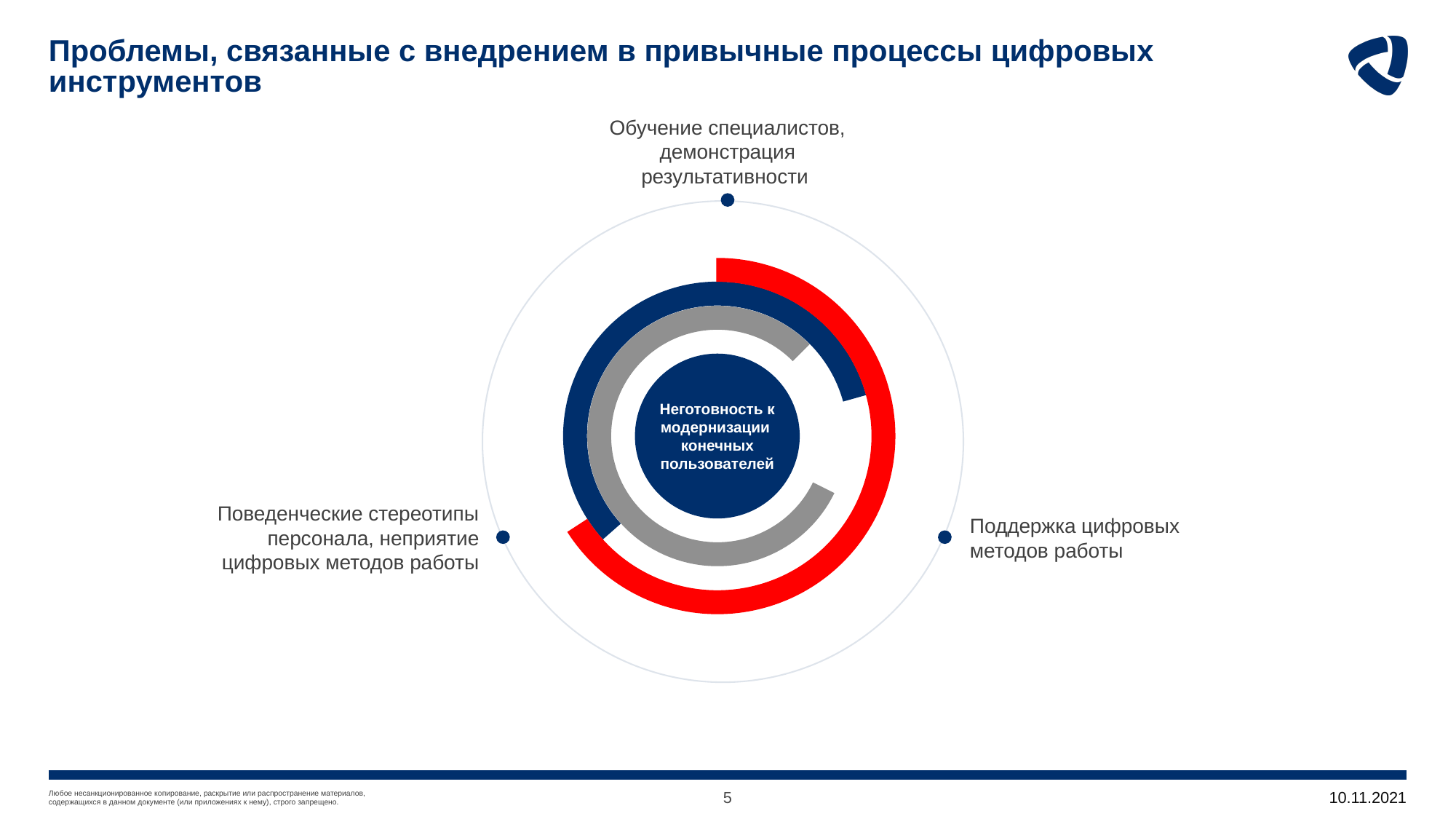

# Проблемы, связанные с внедрением в привычные процессы цифровых инструментов
Обучение специалистов, демонстрация результативности

Неготовность к модернизации  конечных пользователей
Поведенческие стереотипы персонала, неприятие цифровых методов работы
Поддержка цифровых методов работы

5
10.11.2021